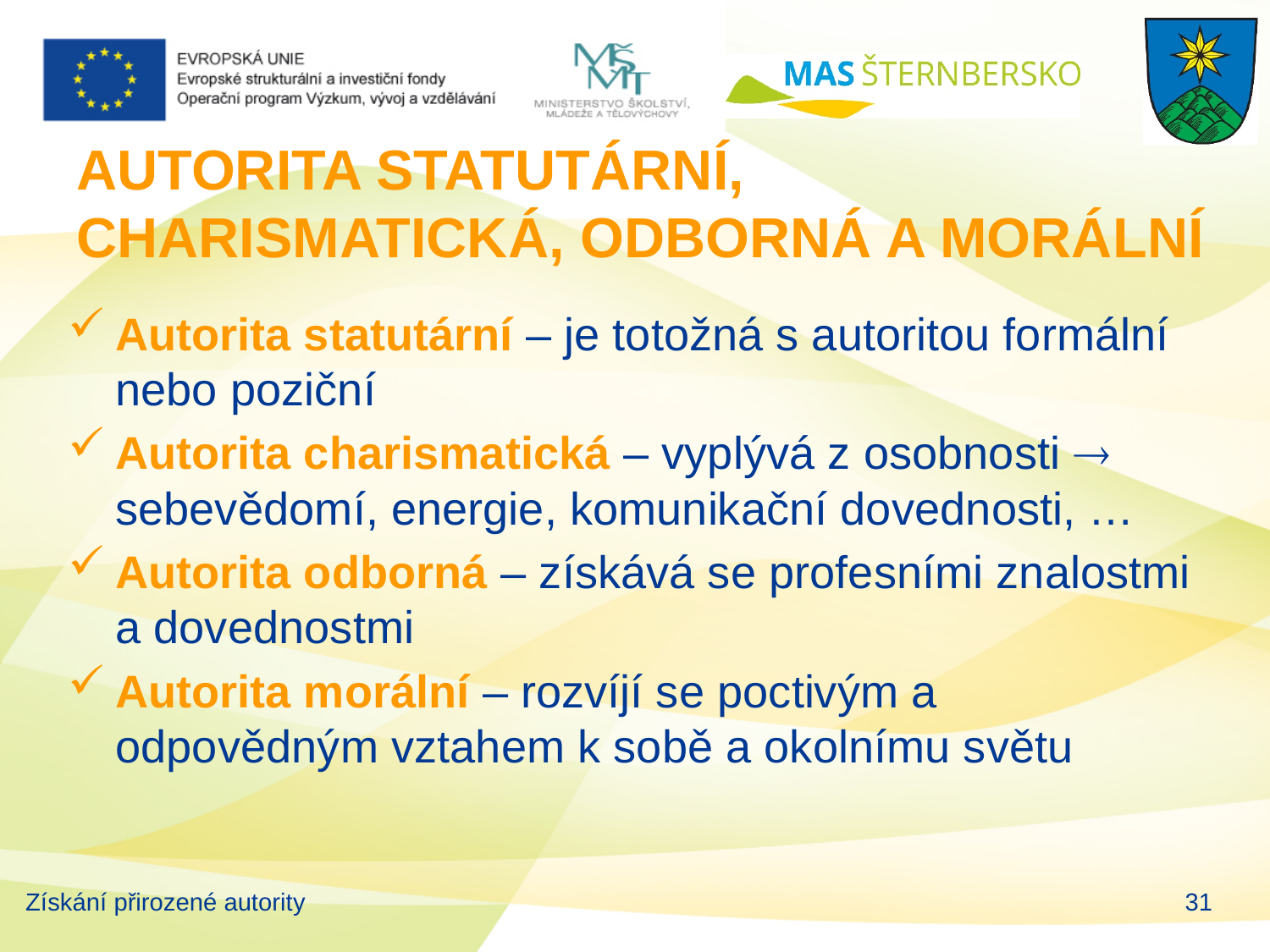

# AUTORITA STATUTÁRNÍ, CHARISMATICKÁ, ODBORNÁ A MORÁLNÍ
Autorita statutární – je totožná s autoritou formální nebo poziční
Autorita charismatická – vyplývá z osobnosti → sebevědomí, energie, komunikační dovednosti, …
Autorita odborná – získává se profesními znalostmi a dovednostmi
Autorita morální – rozvíjí se poctivým a odpovědným vztahem k sobě a okolnímu světu
Získání přirozené autority
31